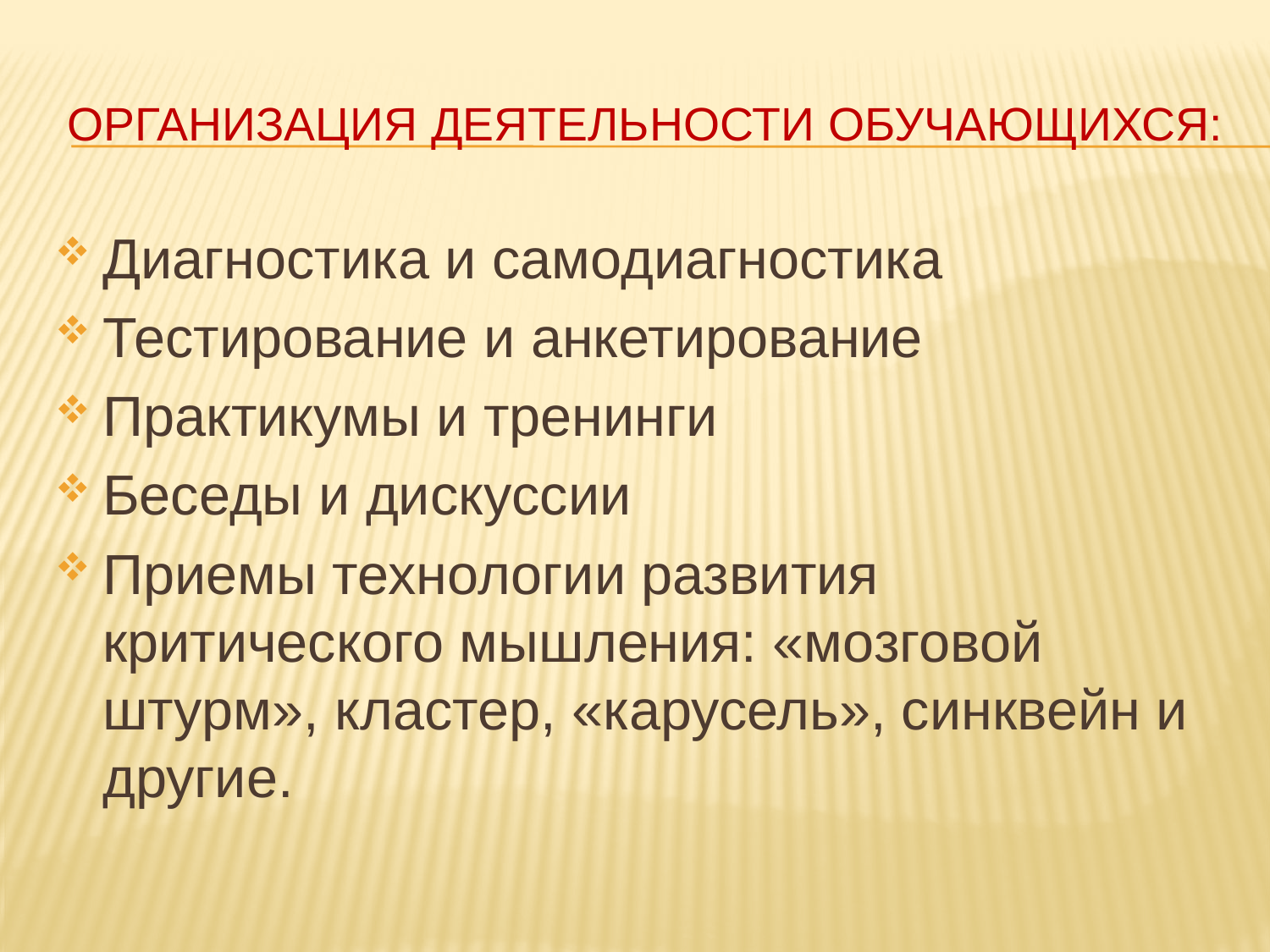

# Организация деятельности обучающихся:
Диагностика и самодиагностика
Тестирование и анкетирование
Практикумы и тренинги
Беседы и дискуссии
Приемы технологии развития критического мышления: «мозговой штурм», кластер, «карусель», синквейн и другие.